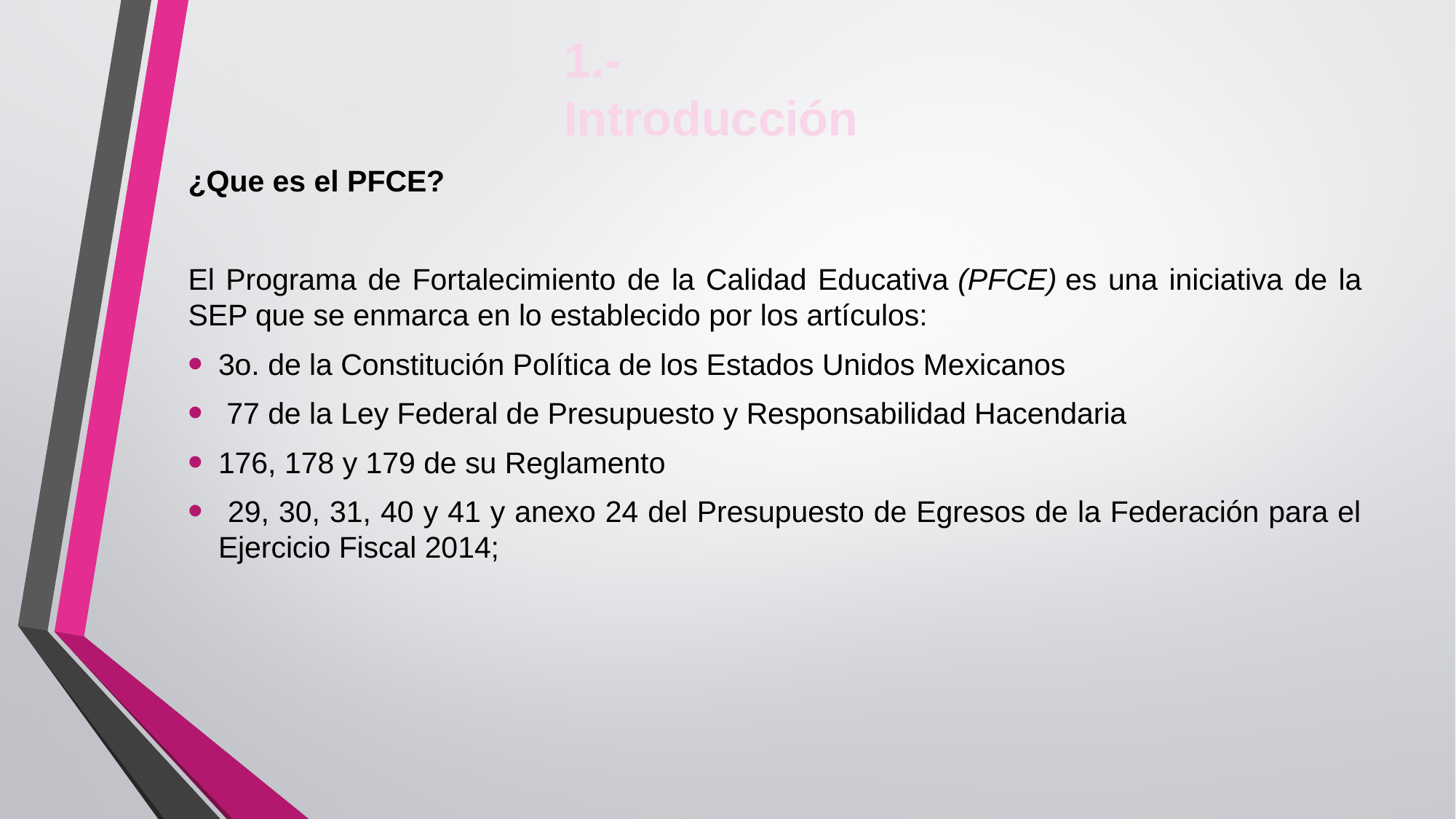

1.- Introducción
¿Que es el PFCE?

El Programa de Fortalecimiento de la Calidad Educativa (PFCE) es una iniciativa de la SEP que se enmarca en lo establecido por los artículos:
3o. de la Constitución Política de los Estados Unidos Mexicanos
 77 de la Ley Federal de Presupuesto y Responsabilidad Hacendaria
176, 178 y 179 de su Reglamento
 29, 30, 31, 40 y 41 y anexo 24 del Presupuesto de Egresos de la Federación para el Ejercicio Fiscal 2014;